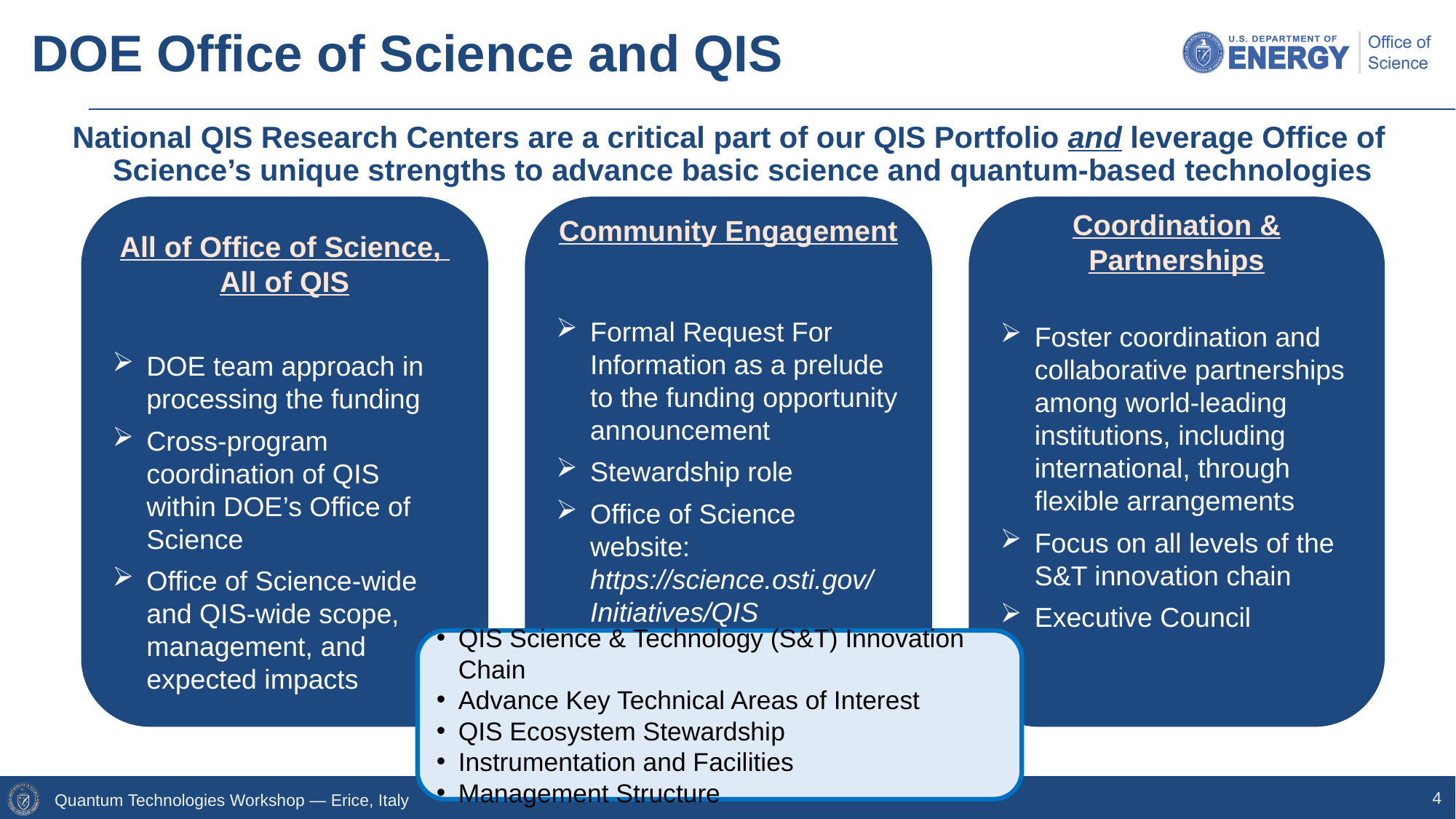

# DOE Office of Science and QIS
National QIS Research Centers are a critical part of our QIS Portfolio and leverage Office of Science’s unique strengths to advance basic science and quantum-based technologies

All of Office of Science,
All of QIS

DOE team approach in processing the funding
Cross-program coordination of QIS within DOE’s Office of Science
Office of Science-wide and QIS-wide scope, management, and expected impacts
Community Engagement

Formal Request For Information as a prelude to the funding opportunity announcement
Stewardship role
Office of Science website: https://science.osti.gov/
Initiatives/QIS

Coordination & Partnerships

Foster coordination and collaborative partnerships among world-leading institutions, including international, through flexible arrangements
Focus on all levels of the S&T innovation chain
Executive Council

QIS Science & Technology (S&T) Innovation Chain
Advance Key Technical Areas of Interest
QIS Ecosystem Stewardship
Instrumentation and Facilities
Management Structure
4
Quantum Technologies Workshop ― Erice, Italy